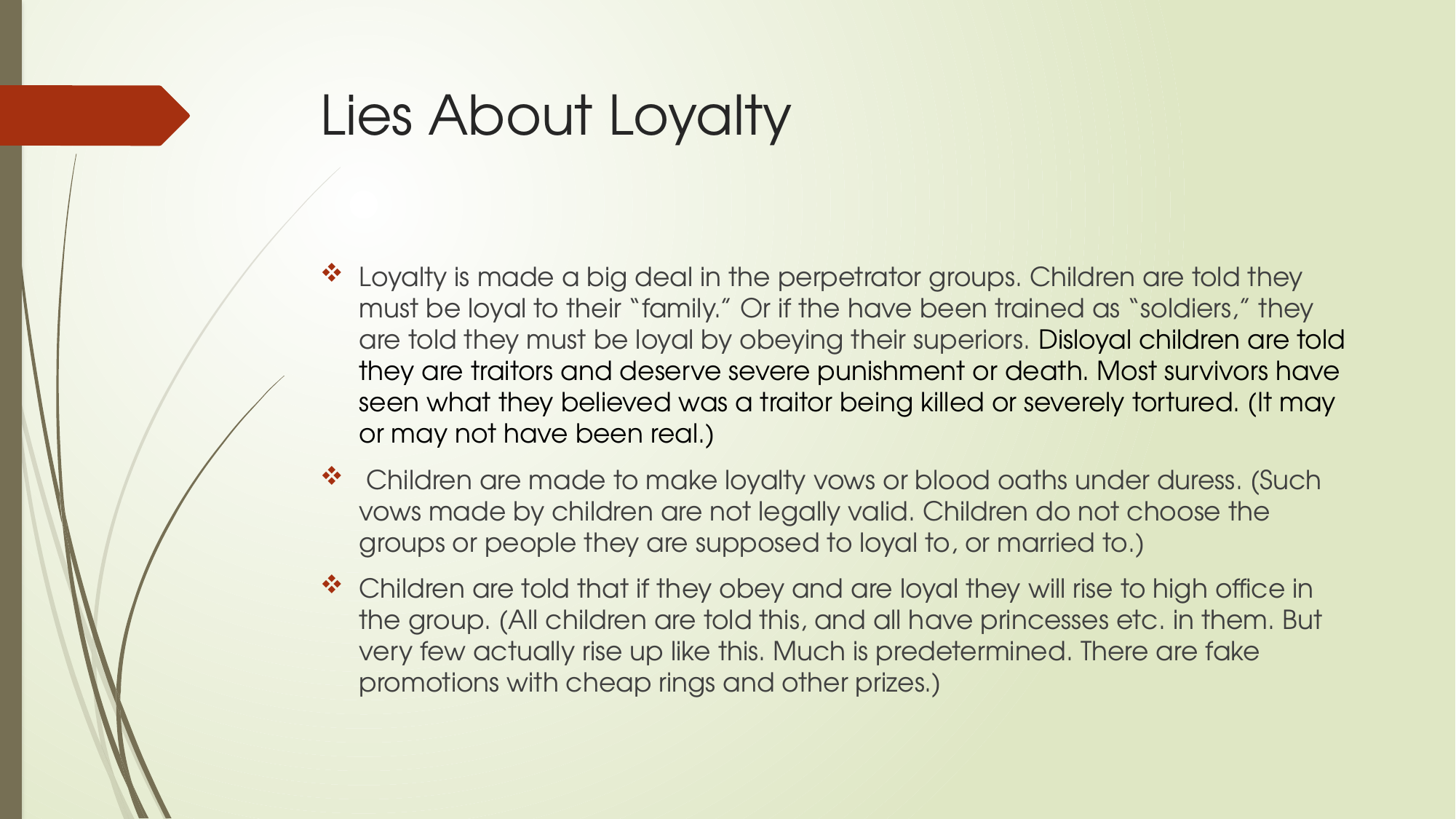

# Lies About Loyalty
Loyalty is made a big deal in the perpetrator groups. Children are told they must be loyal to their “family.” Or if the have been trained as “soldiers,” they are told they must be loyal by obeying their superiors. Disloyal children are told they are traitors and deserve severe punishment or death. Most survivors have seen what they believed was a traitor being killed or severely tortured. (It may or may not have been real.)
 Children are made to make loyalty vows or blood oaths under duress. (Such vows made by children are not legally valid. Children do not choose the groups or people they are supposed to loyal to, or married to.)
Children are told that if they obey and are loyal they will rise to high office in the group. (All children are told this, and all have princesses etc. in them. But very few actually rise up like this. Much is predetermined. There are fake promotions with cheap rings and other prizes.)